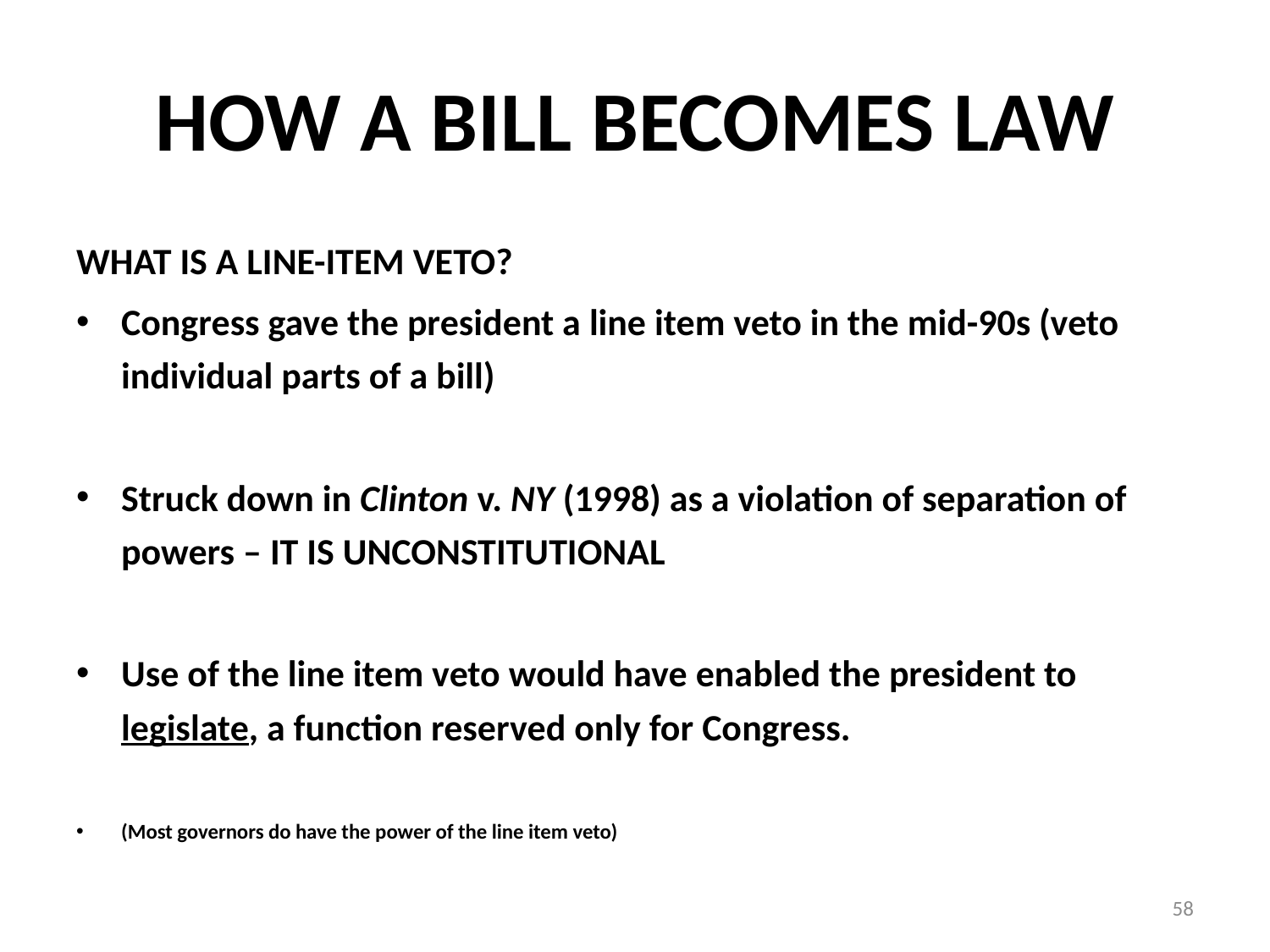

# HOW A BILL BECOMES LAW
WHAT IS A LINE-ITEM VETO?
Congress gave the president a line item veto in the mid-90s (veto individual parts of a bill)

Struck down in Clinton v. NY (1998) as a violation of separation of powers – IT IS UNCONSTITUTIONAL

Use of the line item veto would have enabled the president to legislate, a function reserved only for Congress.

(Most governors do have the power of the line item veto)

58